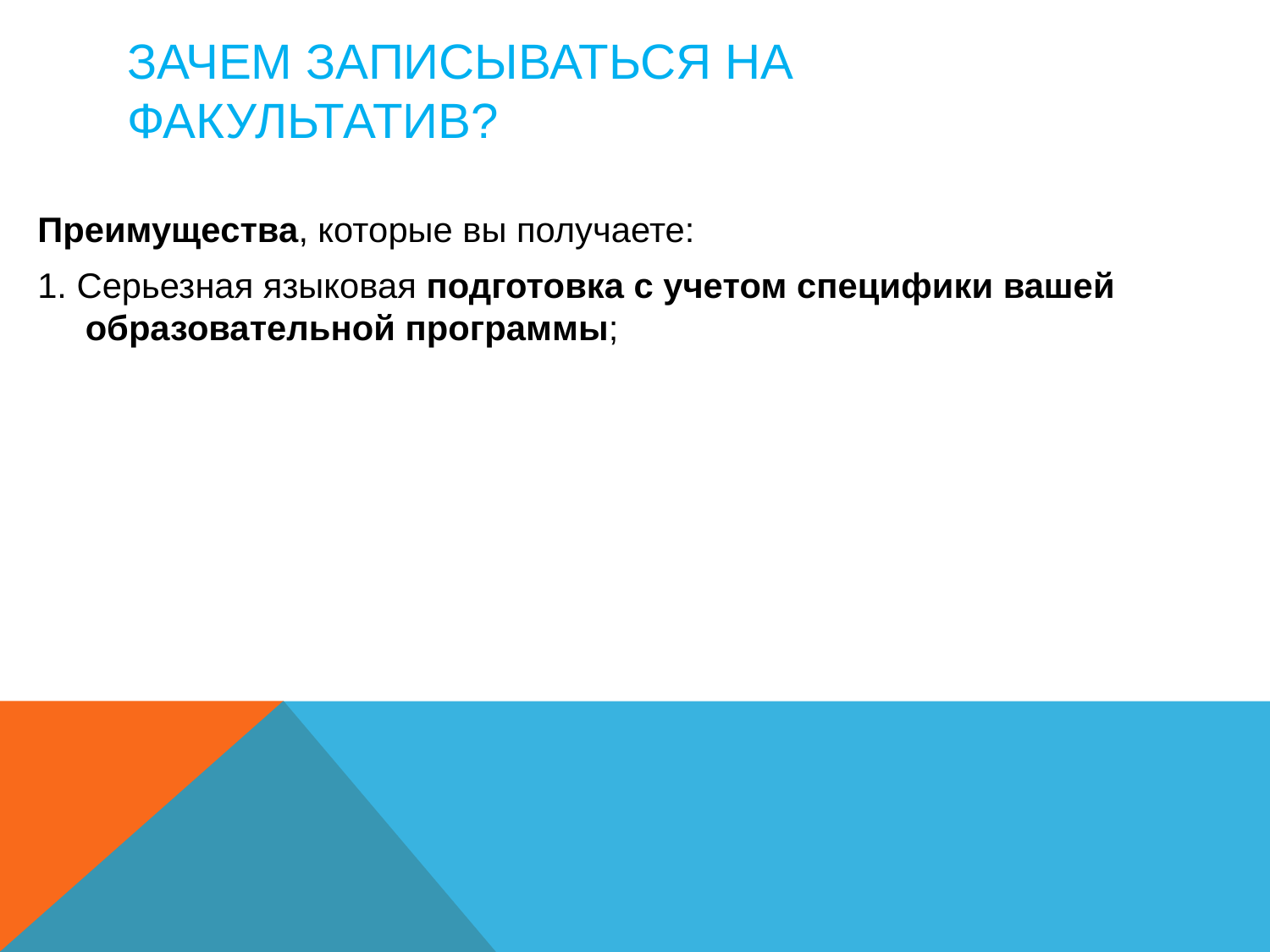

# Зачем записываться на факультатив?

Преимущества, которые вы получаете:
1. Серьезная языковая подготовка с учетом специфики вашей образовательной программы;